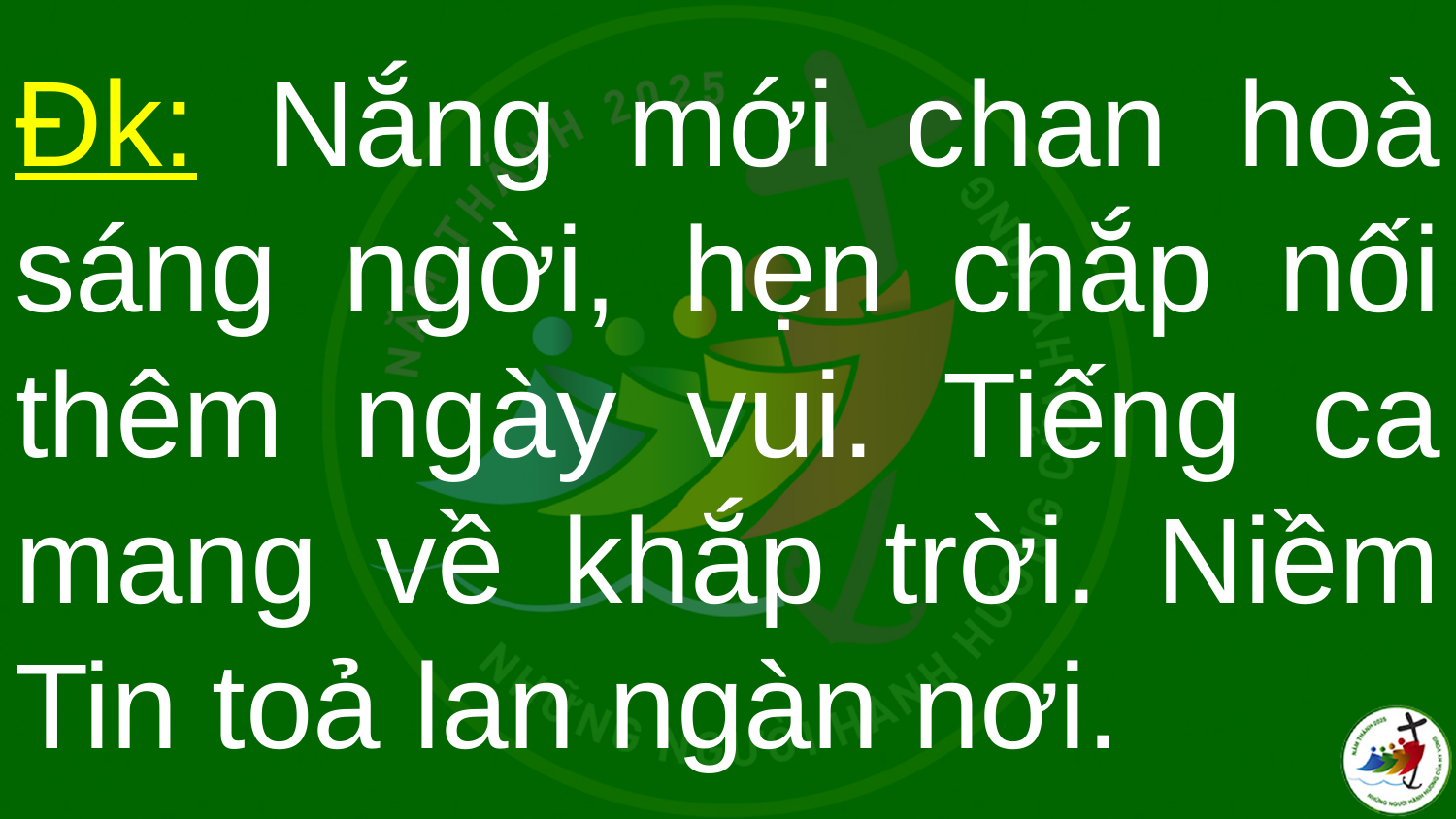

# Đk: Nắng mới chan hoà sáng ngời, hẹn chắp nối thêm ngày vui. Tiếng ca mang về khắp trời. Niềm Tin toả lan ngàn nơi.